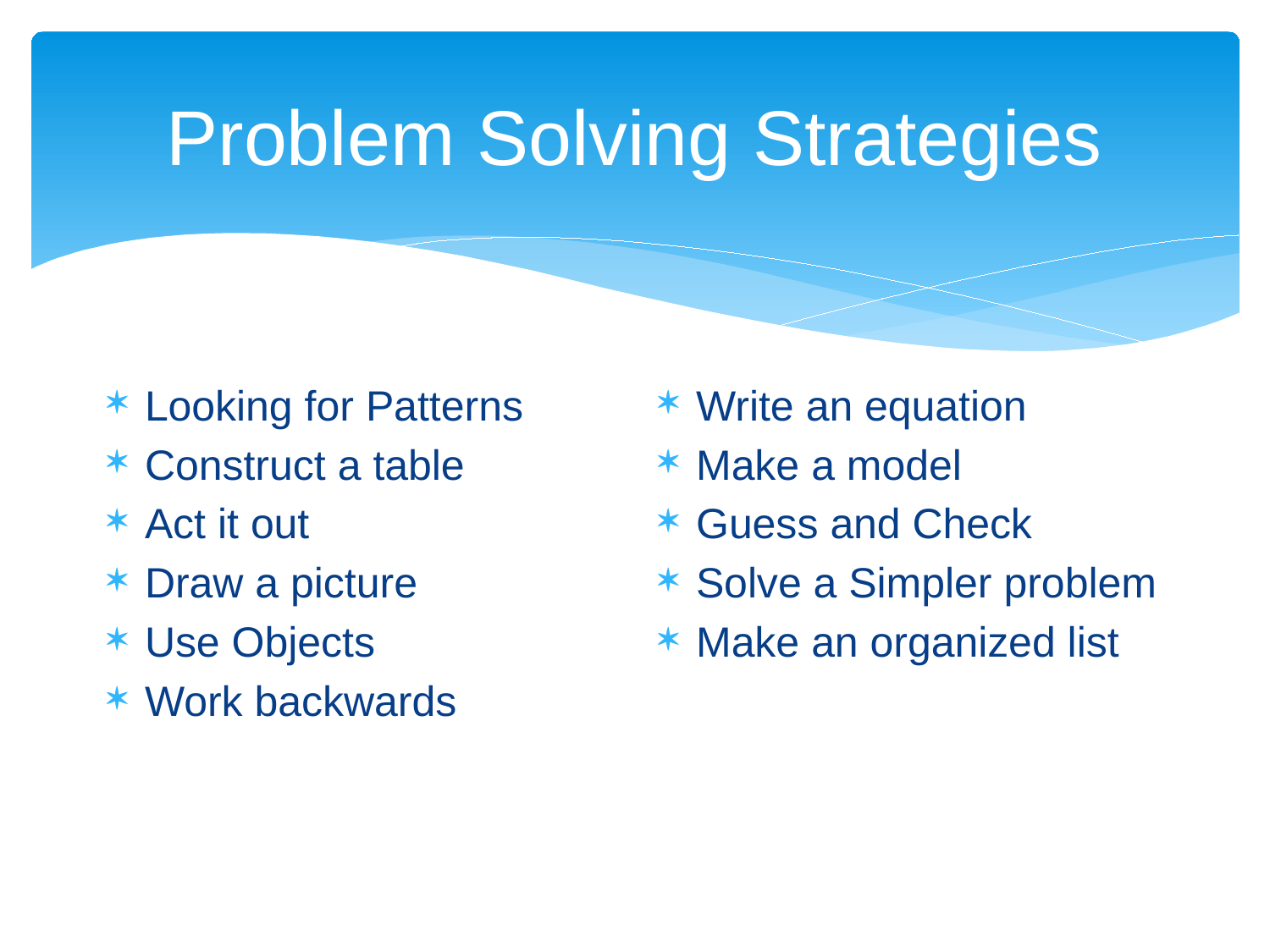

# Problem Solving Strategies
Looking for Patterns
Construct a table
Act it out
Draw a picture
Use Objects
Work backwards
Write an equation
Make a model
Guess and Check
Solve a Simpler problem
Make an organized list